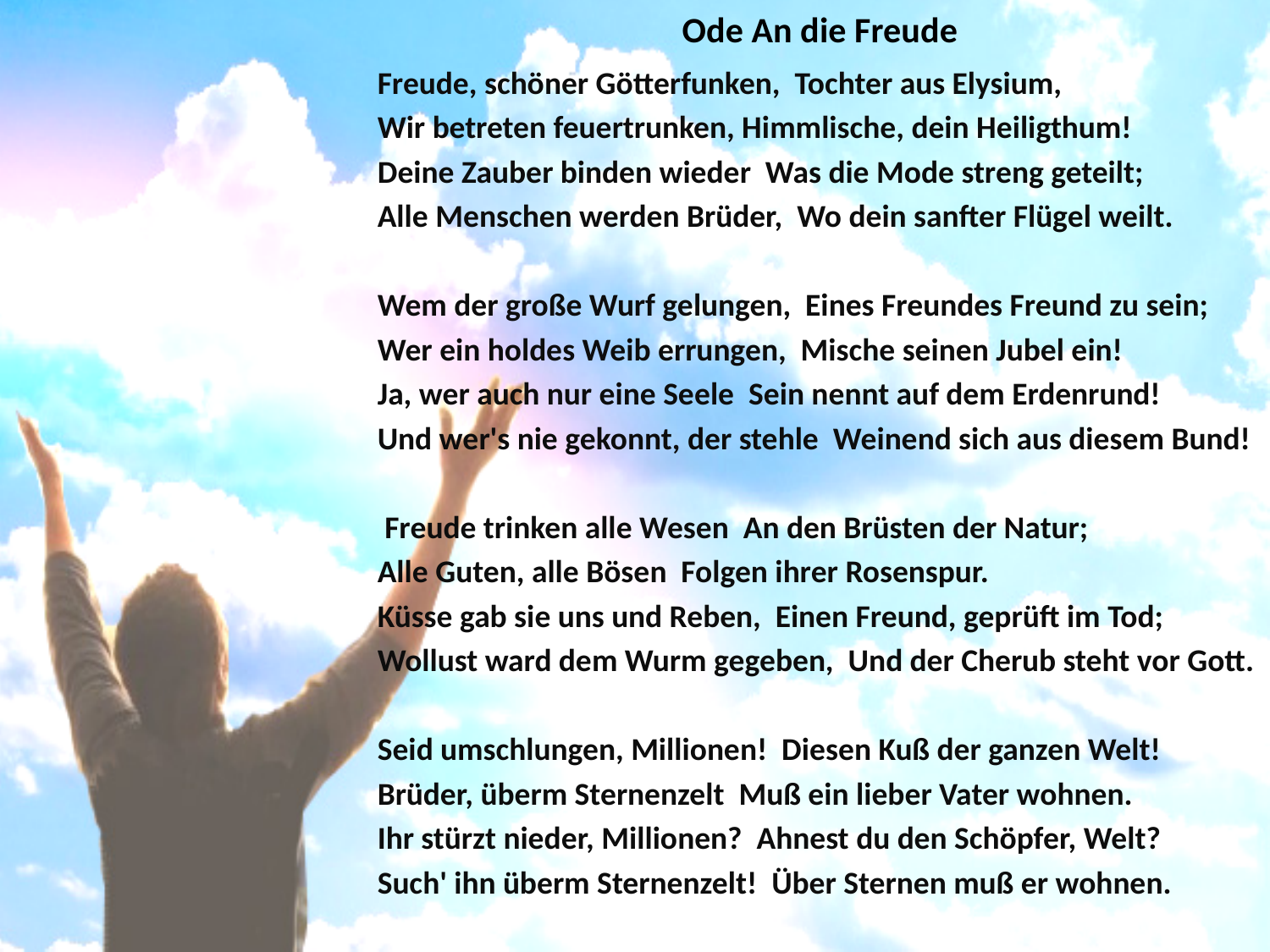

# Ode An die Freude
Freude, schöner Götterfunken,  Tochter aus Elysium,
Wir betreten feuertrunken, Himmlische, dein Heiligthum!
Deine Zauber binden wieder  Was die Mode streng geteilt;
Alle Menschen werden Brüder,  Wo dein sanfter Flügel weilt.

Wem der große Wurf gelungen,  Eines Freundes Freund zu sein;
Wer ein holdes Weib errungen,  Mische seinen Jubel ein!
Ja, wer auch nur eine Seele  Sein nennt auf dem Erdenrund!
Und wer's nie gekonnt, der stehle  Weinend sich aus diesem Bund!

 Freude trinken alle Wesen  An den Brüsten der Natur;
Alle Guten, alle Bösen  Folgen ihrer Rosenspur.
Küsse gab sie uns und Reben,  Einen Freund, geprüft im Tod;
Wollust ward dem Wurm gegeben,  Und der Cherub steht vor Gott.

Seid umschlungen, Millionen!  Diesen Kuß der ganzen Welt!
Brüder, überm Sternenzelt  Muß ein lieber Vater wohnen.
Ihr stürzt nieder, Millionen?  Ahnest du den Schöpfer, Welt?
Such' ihn überm Sternenzelt!  Über Sternen muß er wohnen.